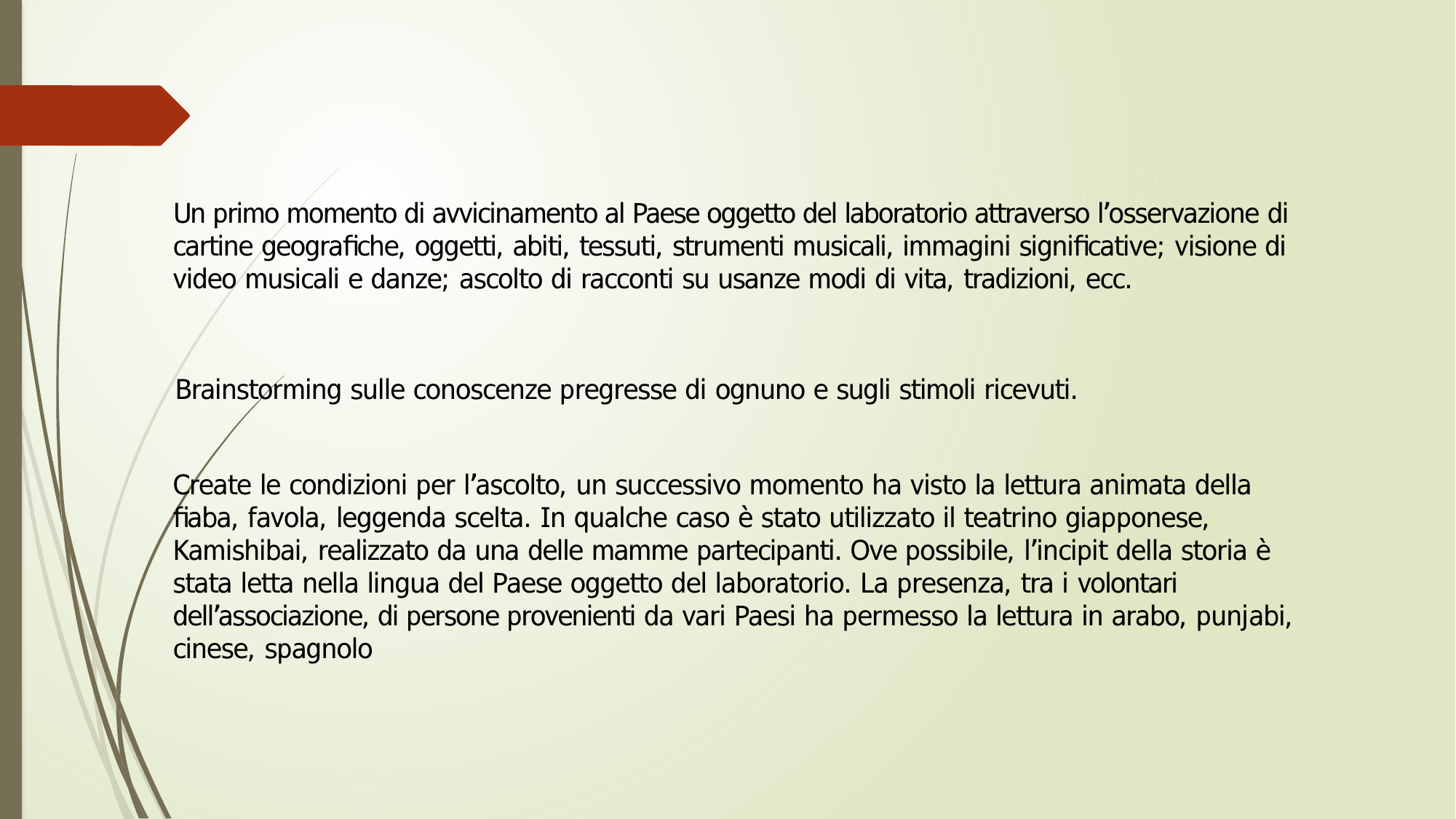

Un primo momento di avvicinamento al Paese oggetto del laboratorio attraverso l’osservazione di cartine geografiche, oggetti, abiti, tessuti, strumenti musicali, immagini significative; visione di video musicali e danze; ascolto di racconti su usanze modi di vita, tradizioni, ecc.
Brainstorming sulle conoscenze pregresse di ognuno e sugli stimoli ricevuti.
Create le condizioni per l’ascolto, un successivo momento ha visto la lettura animata della fiaba, favola, leggenda scelta. In qualche caso è stato utilizzato il teatrino giapponese, Kamishibai, realizzato da una delle mamme partecipanti. Ove possibile, l’incipit della storia è stata letta nella lingua del Paese oggetto del laboratorio. La presenza, tra i volontari dell’associazione, di persone provenienti da vari Paesi ha permesso la lettura in arabo, punjabi, cinese, spagnolo